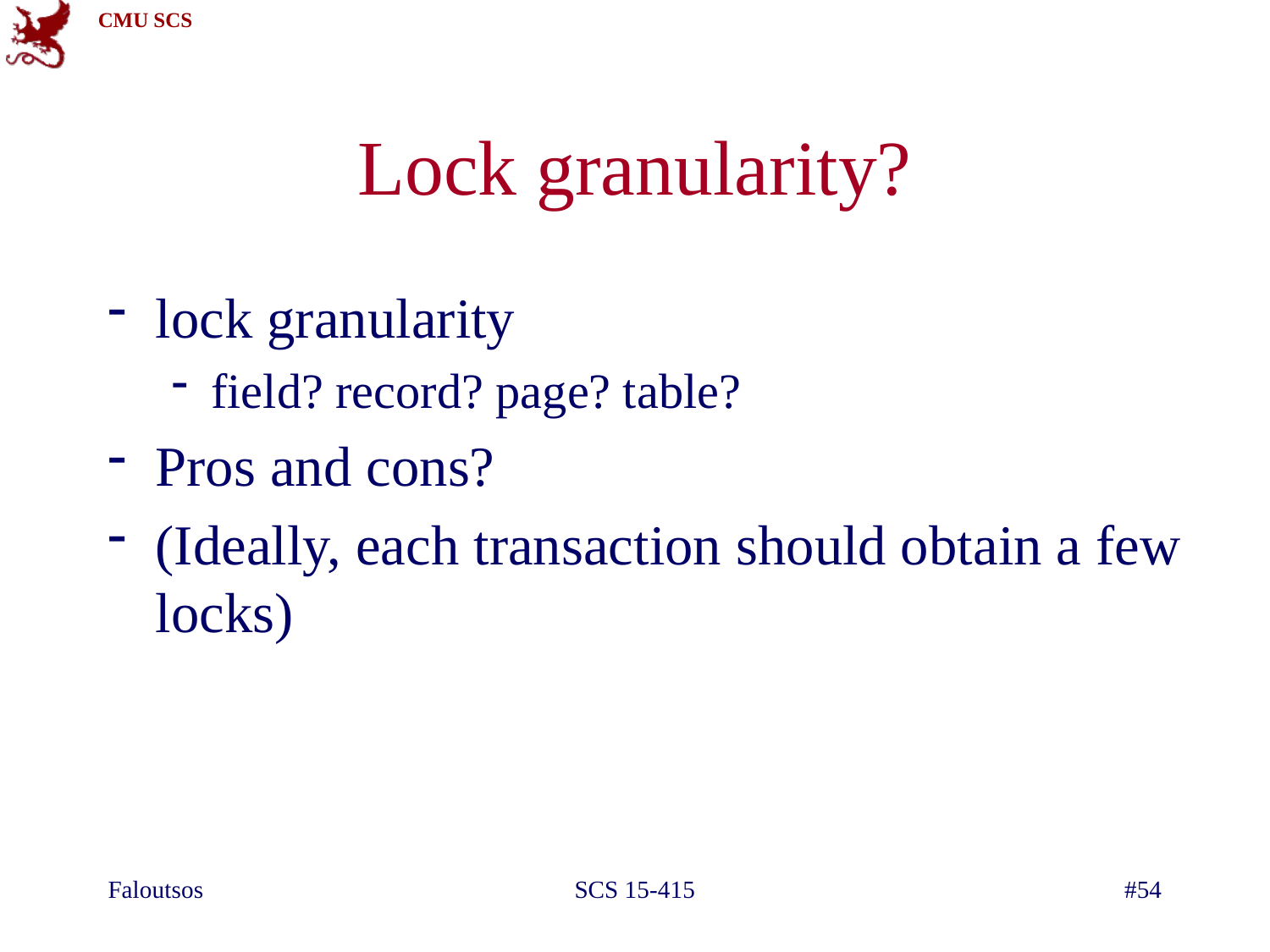

# Lock granularity?
lock granularity
field? record? page? table?
Pros and cons?
(Ideally, each transaction should obtain a few locks)
Faloutsos
SCS 15-415
#54